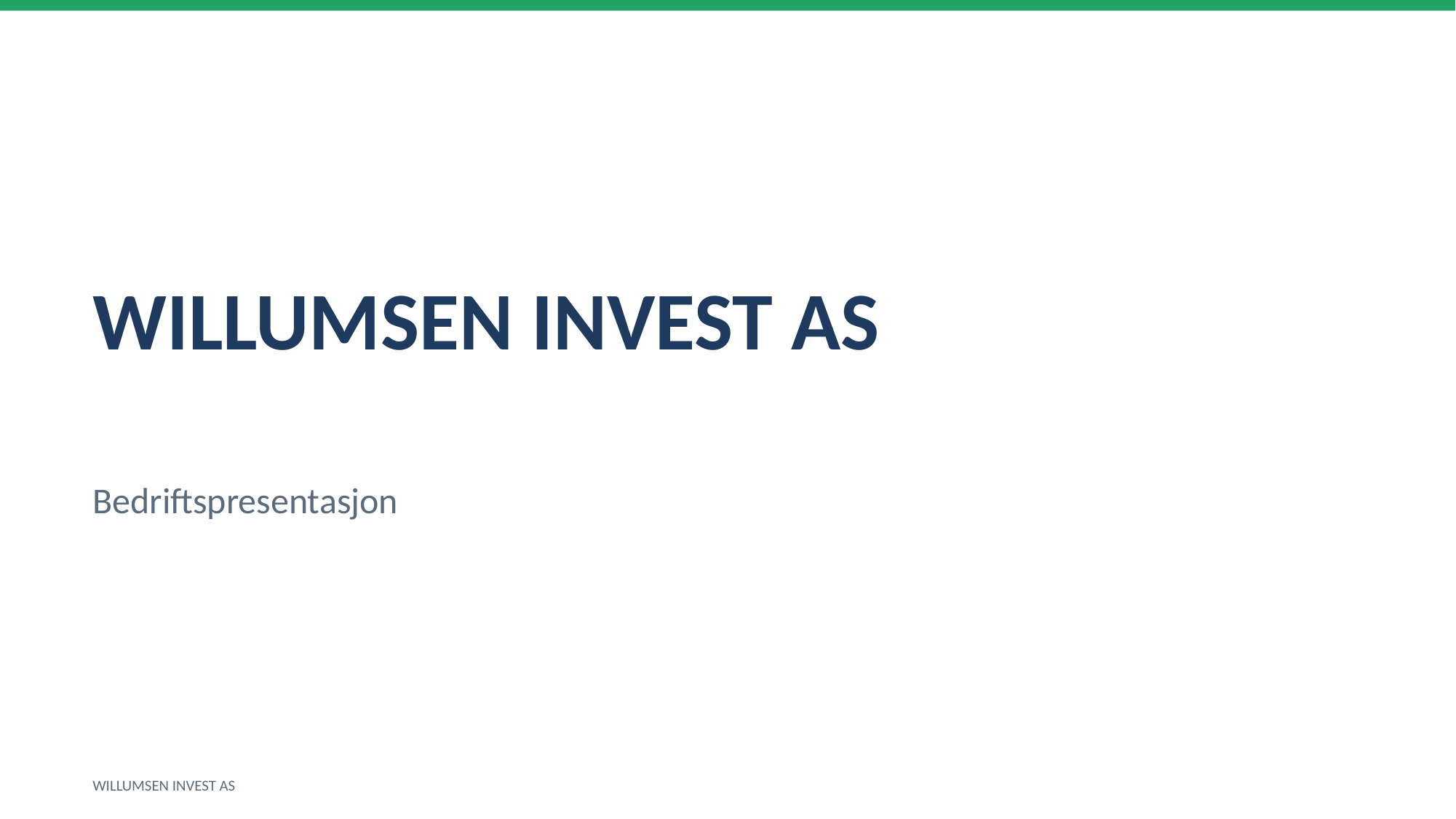

WILLUMSEN INVEST AS
Bedriftspresentasjon
WILLUMSEN INVEST AS